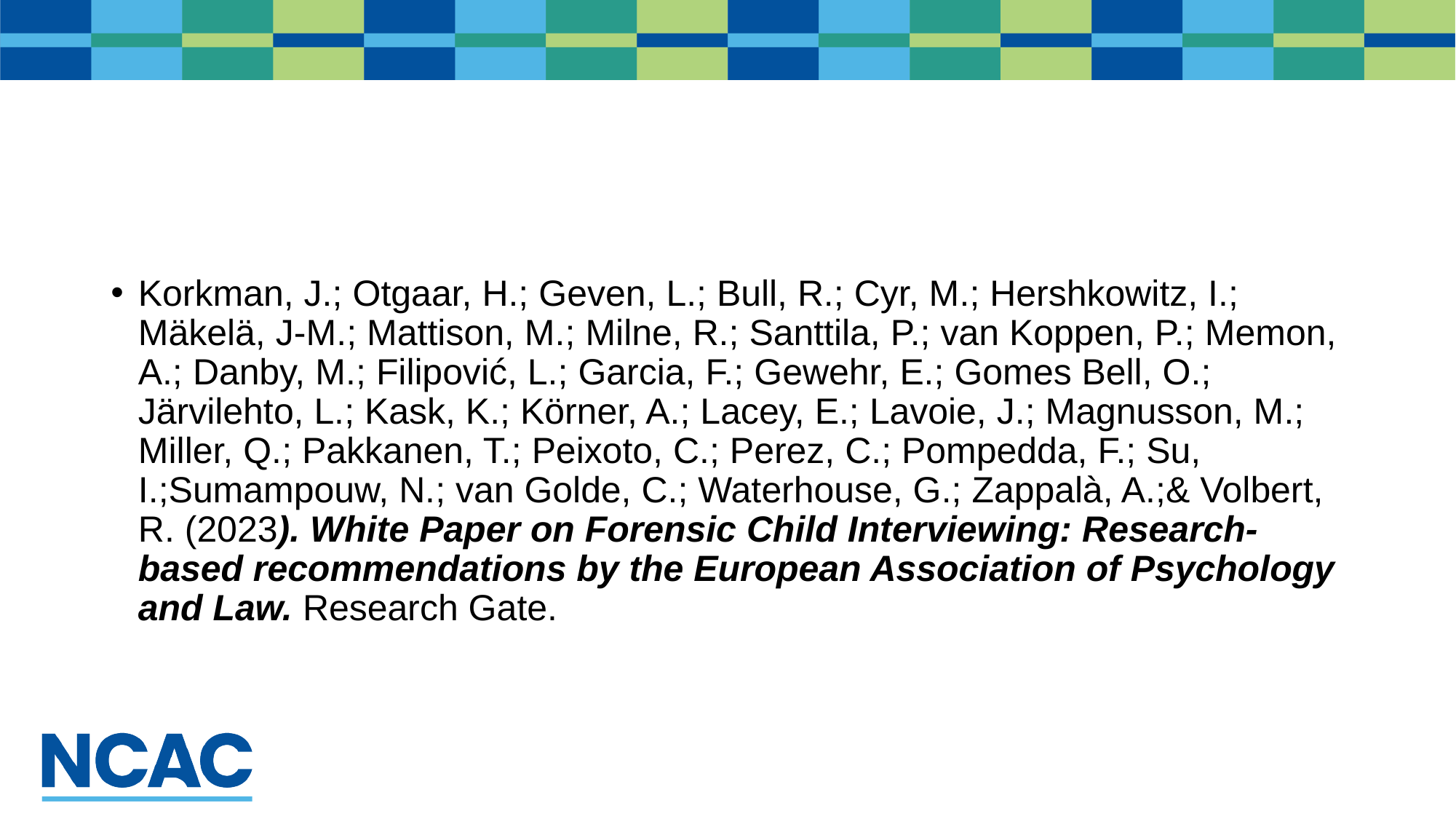

Korkman, J.; Otgaar, H.; Geven, L.; Bull, R.; Cyr, M.; Hershkowitz, I.; Mäkelä, J-M.; Mattison, M.; Milne, R.; Santtila, P.; van Koppen, P.; Memon, A.; Danby, M.; Filipović, L.; Garcia, F.; Gewehr, E.; Gomes Bell, O.; Järvilehto, L.; Kask, K.; Körner, A.; Lacey, E.; Lavoie, J.; Magnusson, M.; Miller, Q.; Pakkanen, T.; Peixoto, C.; Perez, C.; Pompedda, F.; Su, I.;Sumampouw, N.; van Golde, C.; Waterhouse, G.; Zappalà, A.;& Volbert, R. (2023). White Paper on Forensic Child Interviewing: Research-based recommendations by the European Association of Psychology and Law. Research Gate.